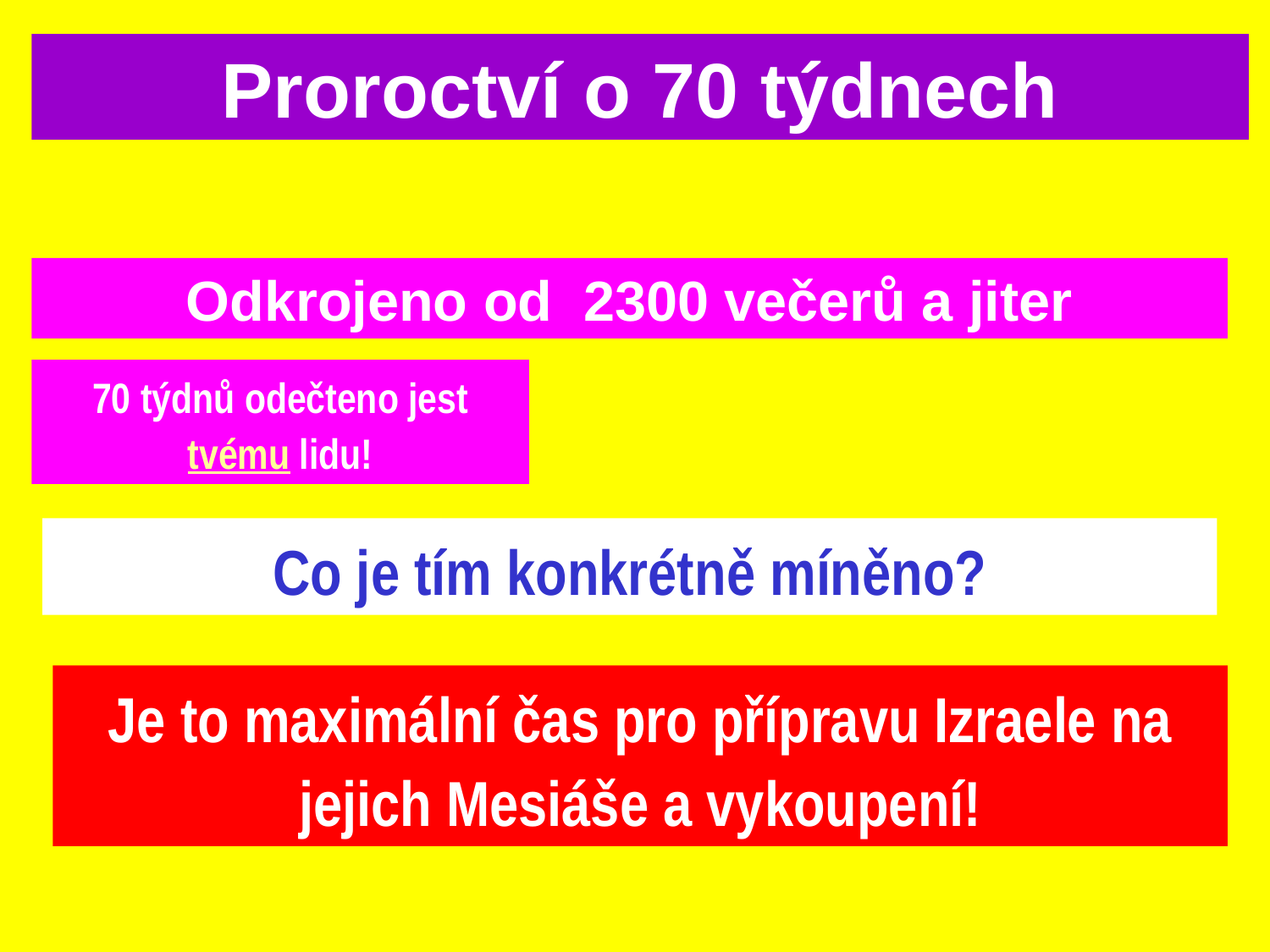

Proroctví o 70 týdnech
Odkrojeno od  2300 večerů a jiter
70 týdnů odečteno jest tvému lidu!
Co je tím konkrétně míněno?
Je to maximální čas pro přípravu Izraele na jejich Mesiáše a vykoupení!